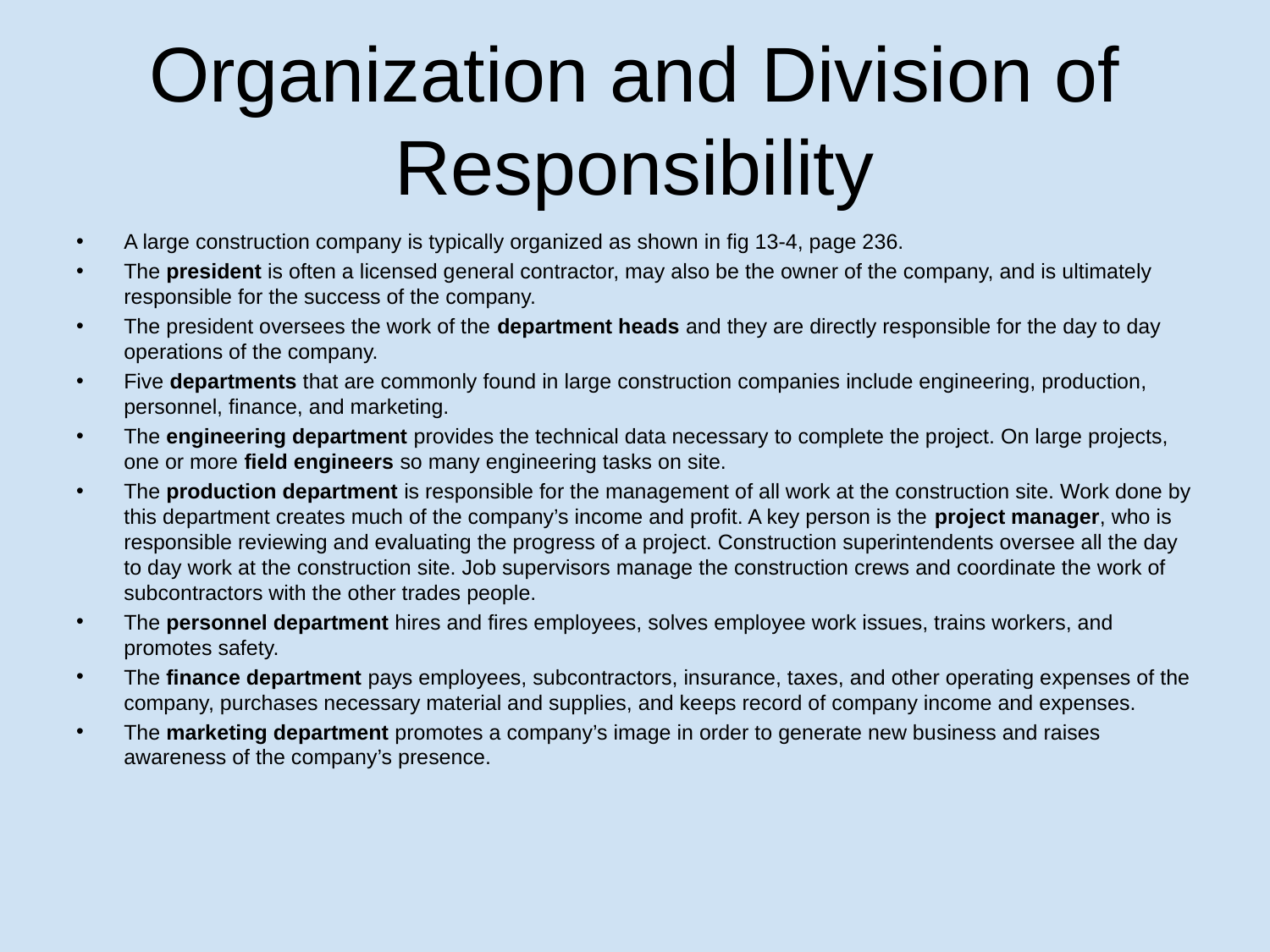

# Organization and Division of Responsibility
A large construction company is typically organized as shown in fig 13-4, page 236.
The president is often a licensed general contractor, may also be the owner of the company, and is ultimately responsible for the success of the company.
The president oversees the work of the department heads and they are directly responsible for the day to day operations of the company.
Five departments that are commonly found in large construction companies include engineering, production, personnel, finance, and marketing.
The engineering department provides the technical data necessary to complete the project. On large projects, one or more field engineers so many engineering tasks on site.
The production department is responsible for the management of all work at the construction site. Work done by this department creates much of the company’s income and profit. A key person is the project manager, who is responsible reviewing and evaluating the progress of a project. Construction superintendents oversee all the day to day work at the construction site. Job supervisors manage the construction crews and coordinate the work of subcontractors with the other trades people.
The personnel department hires and fires employees, solves employee work issues, trains workers, and promotes safety.
The finance department pays employees, subcontractors, insurance, taxes, and other operating expenses of the company, purchases necessary material and supplies, and keeps record of company income and expenses.
The marketing department promotes a company’s image in order to generate new business and raises awareness of the company’s presence.